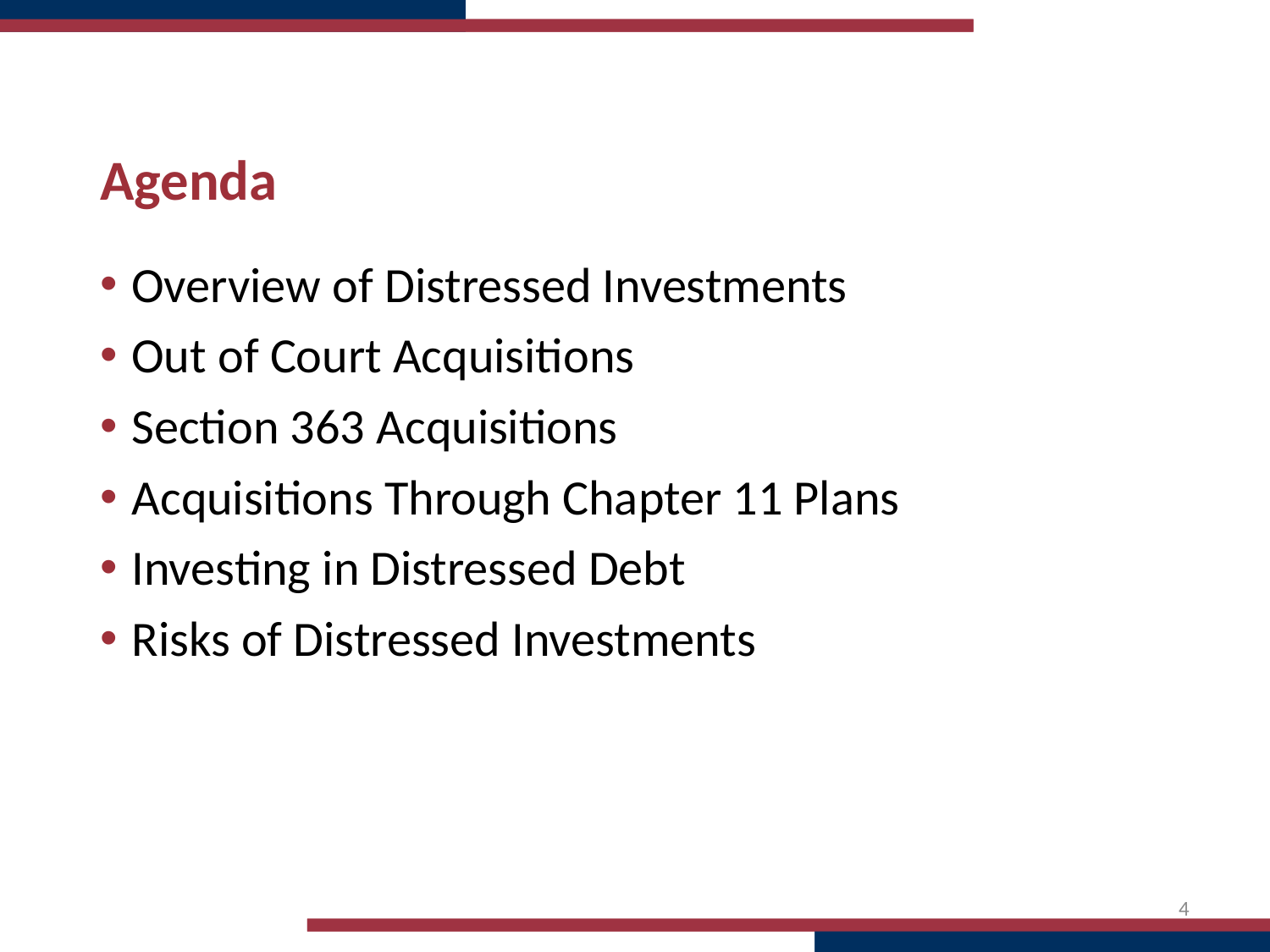

# Agenda
Overview of Distressed Investments
Out of Court Acquisitions
Section 363 Acquisitions
Acquisitions Through Chapter 11 Plans
Investing in Distressed Debt
Risks of Distressed Investments
4